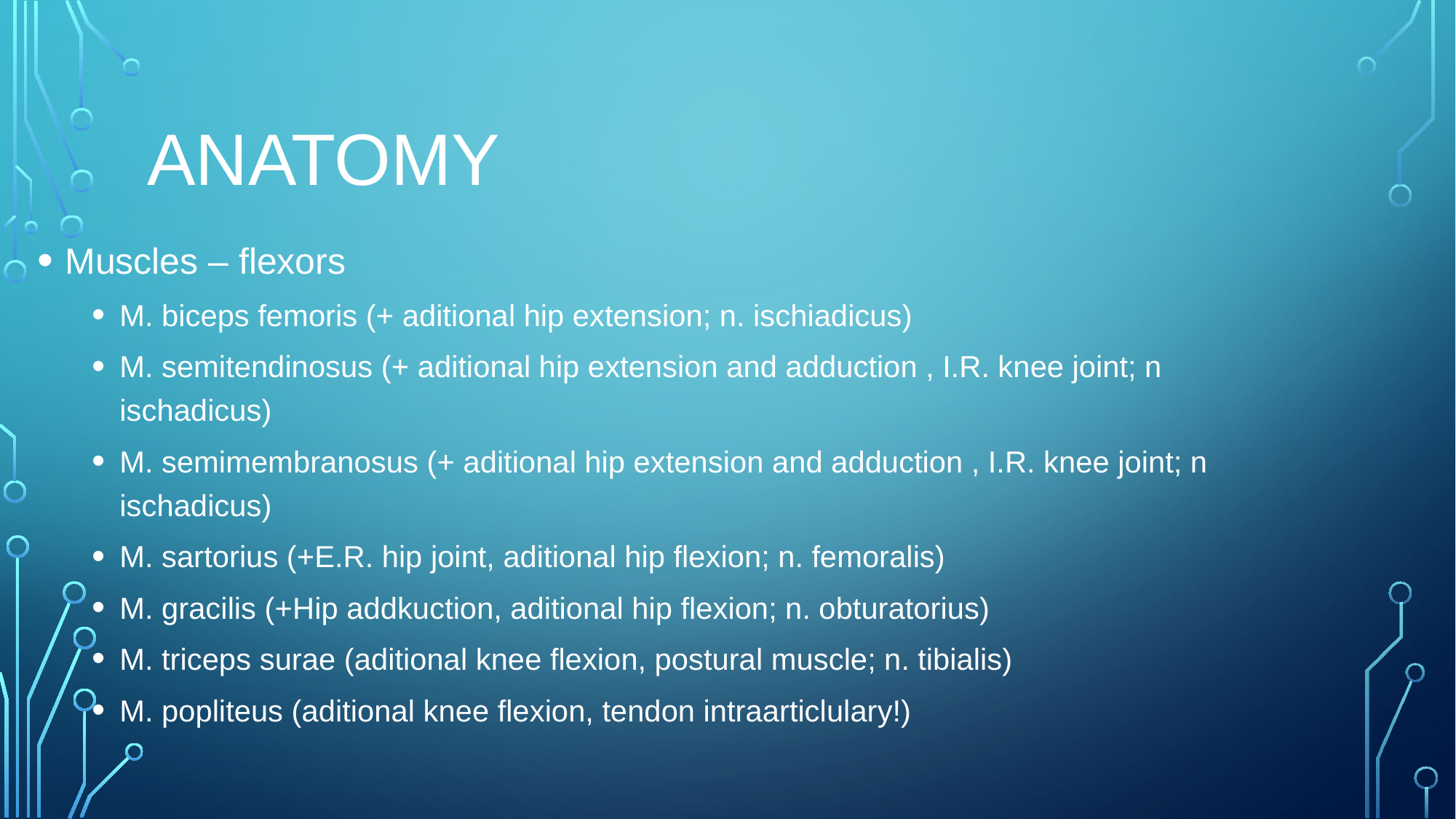

# Anatomy
Muscles – flexors
M. biceps femoris (+ aditional hip extension; n. ischiadicus)
M. semitendinosus (+ aditional hip extension and adduction , I.R. knee joint; n ischadicus)
M. semimembranosus (+ aditional hip extension and adduction , I.R. knee joint; n ischadicus)
M. sartorius (+E.R. hip joint, aditional hip flexion; n. femoralis)
M. gracilis (+Hip addkuction, aditional hip flexion; n. obturatorius)
M. triceps surae (aditional knee flexion, postural muscle; n. tibialis)
M. popliteus (aditional knee flexion, tendon intraarticlulary!)